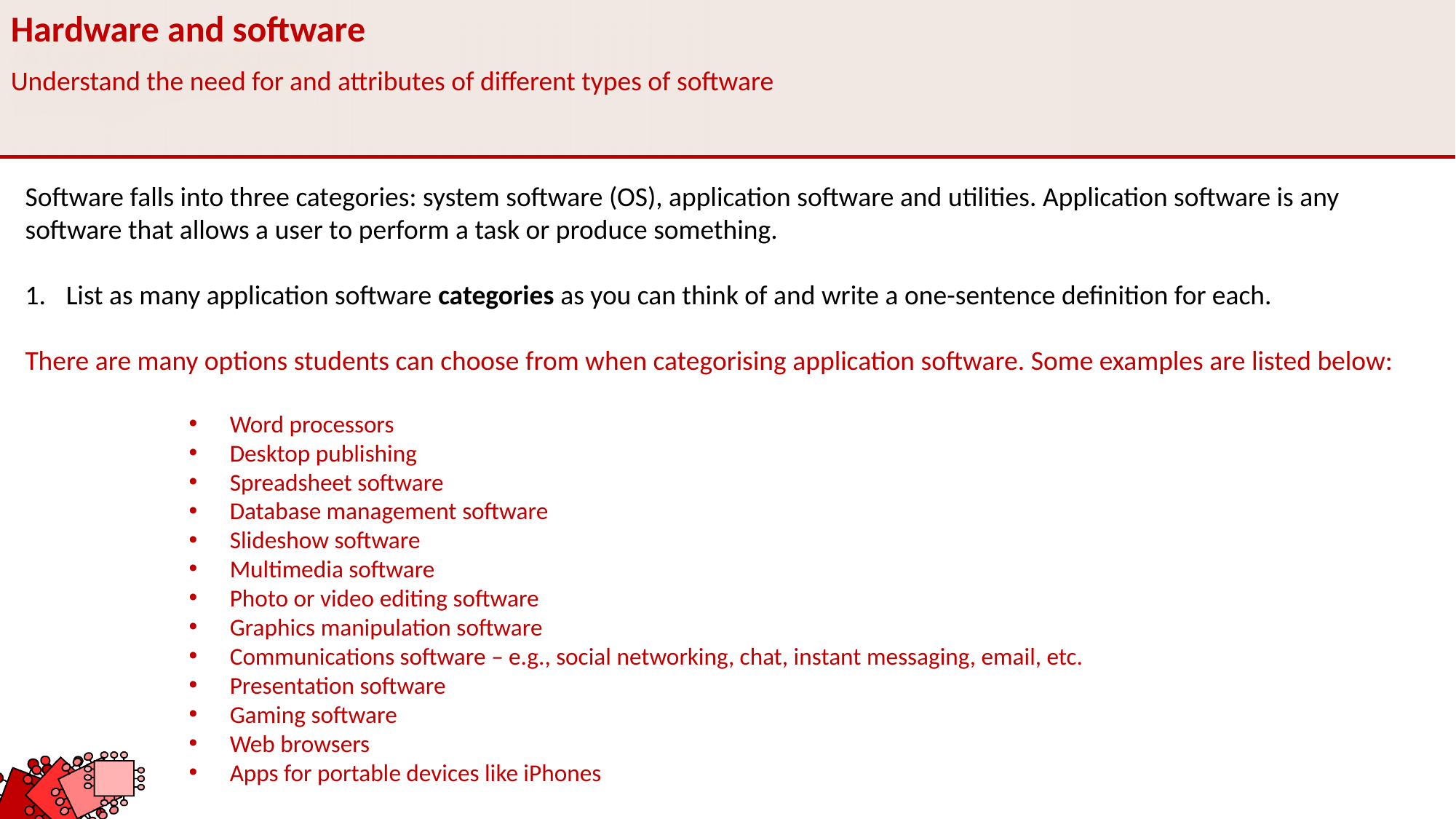

Hardware and software
Understand the need for and attributes of different types of software
Software falls into three categories: system software (OS), application software and utilities. Application software is any software that allows a user to perform a task or produce something.

List as many application software categories as you can think of and write a one-sentence definition for each.

There are many options students can choose from when categorising application software. Some examples are listed below:

Word processors
Desktop publishing
Spreadsheet software
Database management software
Slideshow software
Multimedia software
Photo or video editing software
Graphics manipulation software
Communications software – e.g., social networking, chat, instant messaging, email, etc.
Presentation software
Gaming software
Web browsers
Apps for portable devices like iPhones